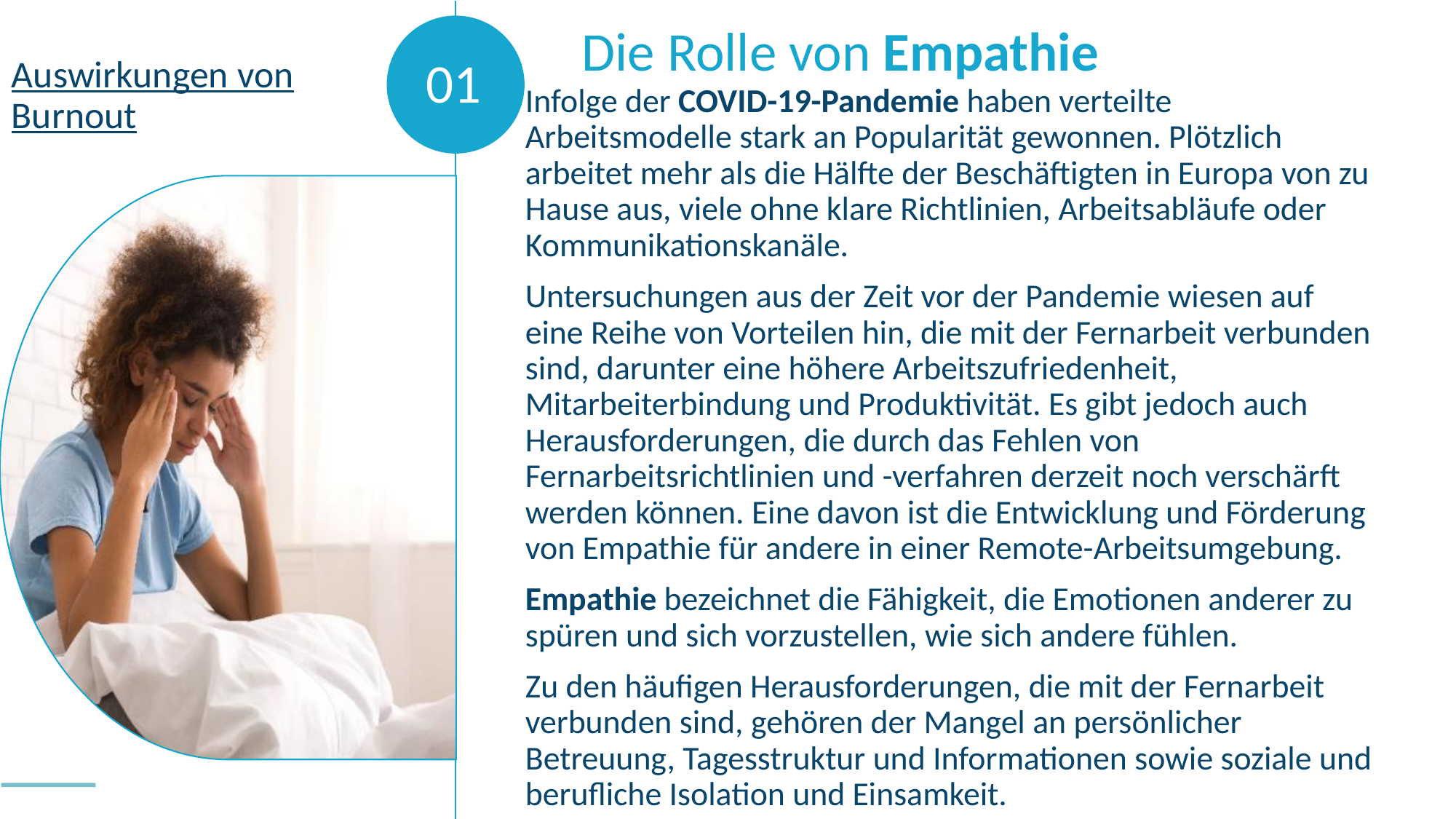

Die Rolle von Empathie
Auswirkungen von Burnout
01
Infolge der COVID-19-Pandemie haben verteilte Arbeitsmodelle stark an Popularität gewonnen. Plötzlich arbeitet mehr als die Hälfte der Beschäftigten in Europa von zu Hause aus, viele ohne klare Richtlinien, Arbeitsabläufe oder Kommunikationskanäle.
Untersuchungen aus der Zeit vor der Pandemie wiesen auf eine Reihe von Vorteilen hin, die mit der Fernarbeit verbunden sind, darunter eine höhere Arbeitszufriedenheit, Mitarbeiterbindung und Produktivität. Es gibt jedoch auch Herausforderungen, die durch das Fehlen von Fernarbeitsrichtlinien und -verfahren derzeit noch verschärft werden können. Eine davon ist die Entwicklung und Förderung von Empathie für andere in einer Remote-Arbeitsumgebung.
Empathie bezeichnet die Fähigkeit, die Emotionen anderer zu spüren und sich vorzustellen, wie sich andere fühlen.
Zu den häufigen Herausforderungen, die mit der Fernarbeit verbunden sind, gehören der Mangel an persönlicher Betreuung, Tagesstruktur und Informationen sowie soziale und berufliche Isolation und Einsamkeit.